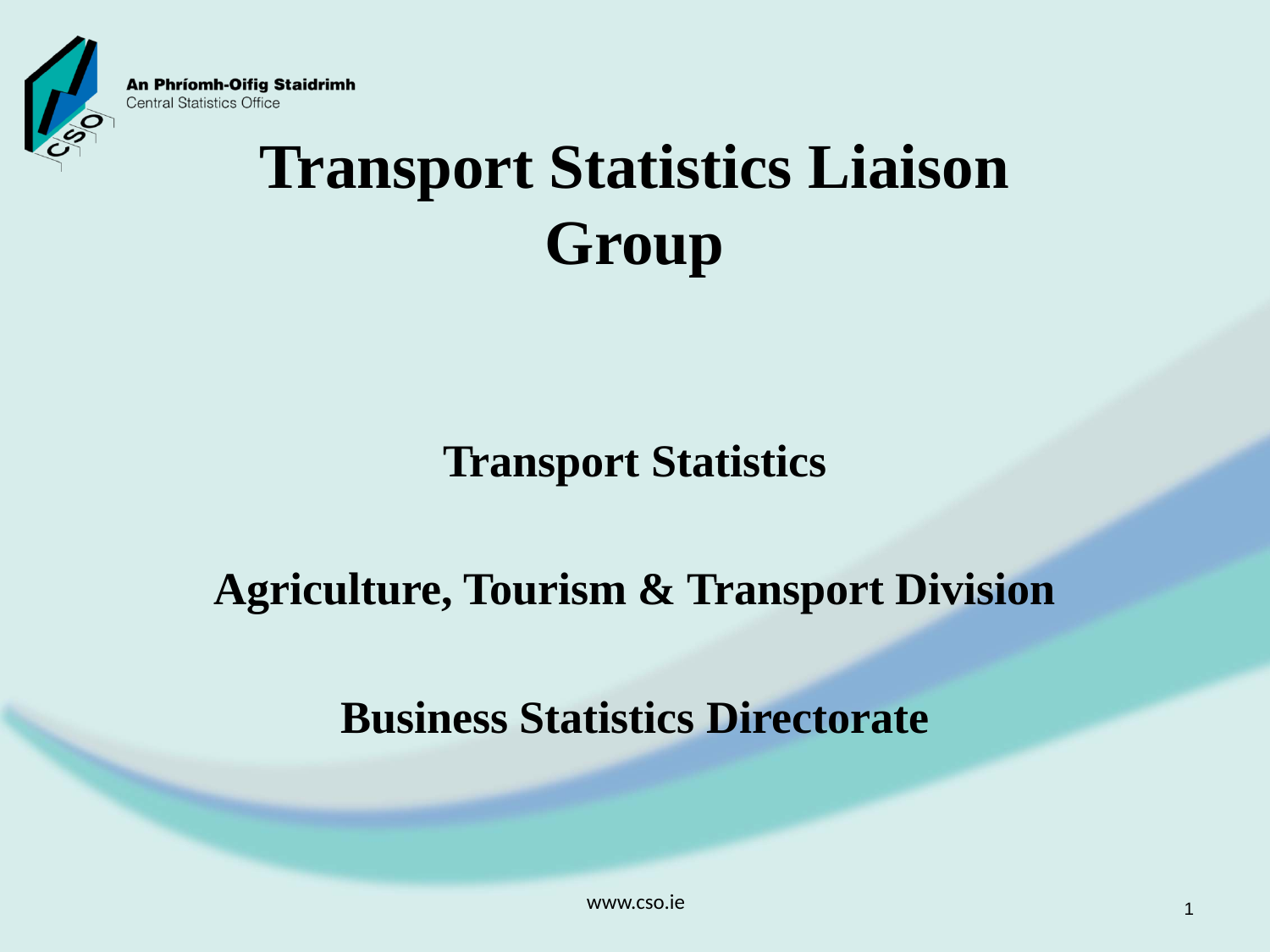

# Transport Statistics Liaison Group

Transport Statistics

Agriculture, Tourism & Transport Division

Business Statistics Directorate
www.cso.ie
1